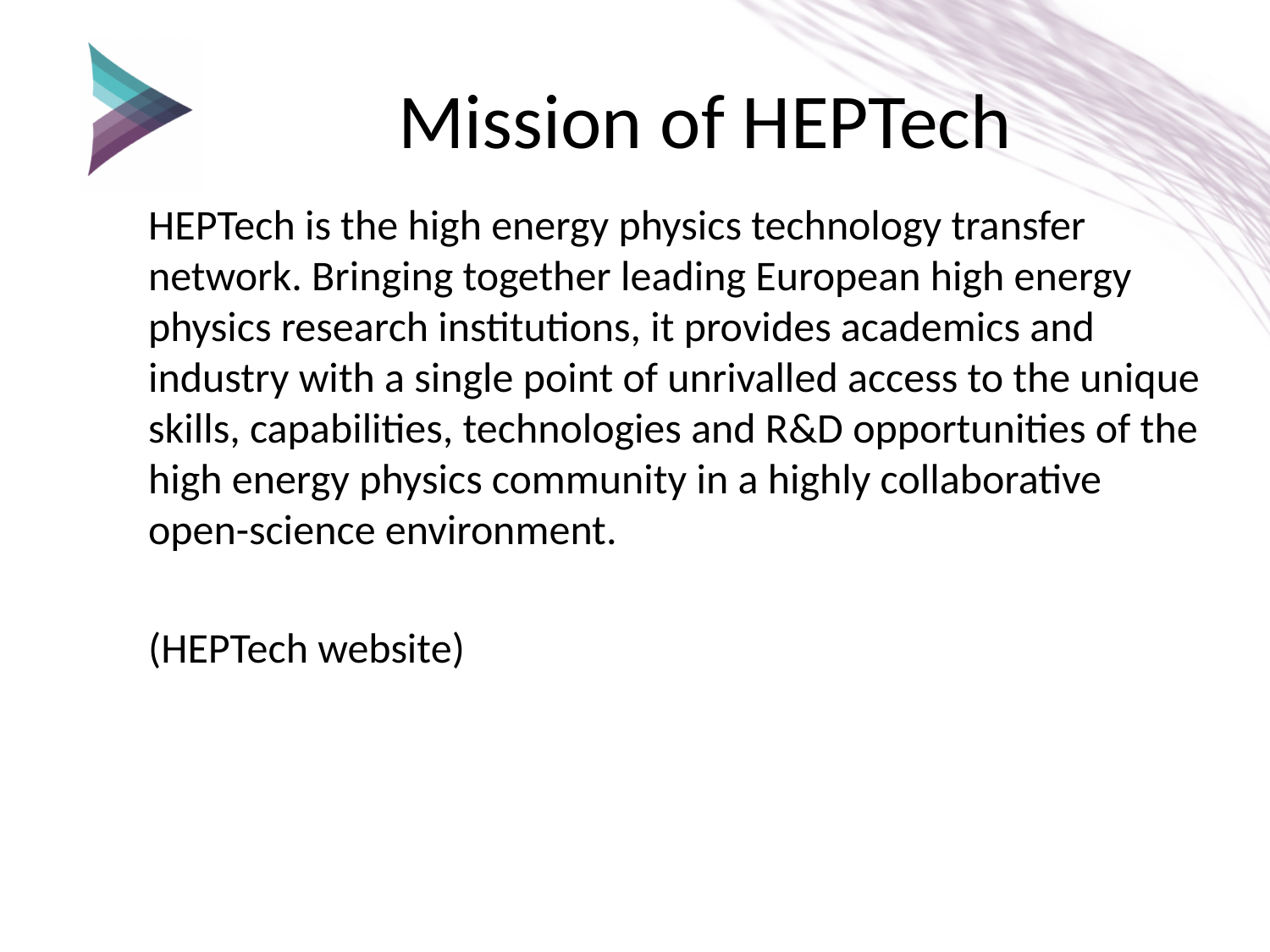

# Mission of HEPTech
HEPTech is the high energy physics technology transfer network. Bringing together leading European high energy physics research institutions, it provides academics and industry with a single point of unrivalled access to the unique skills, capabilities, technologies and R&D opportunities of the high energy physics community in a highly collaborative open-science environment.

(HEPTech website)